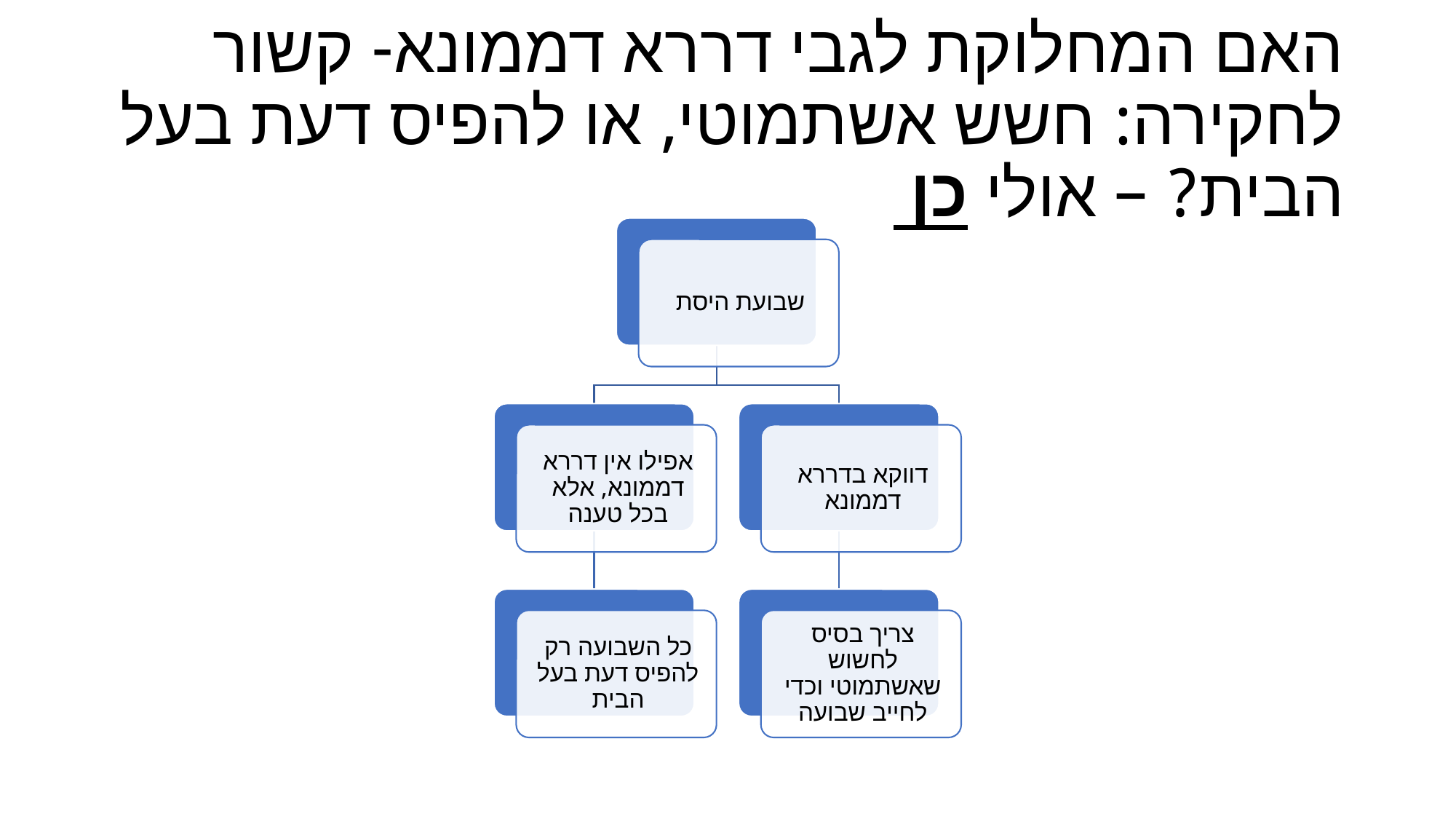

# האם המחלוקת לגבי דררא דממונא- קשור לחקירה: חשש אשתמוטי, או להפיס דעת בעל הבית? – אולי כן
שבועת היסת
דווקא בדררא דממונא
צריך בסיס לחשוש שאשתמוטי וכדי לחייב שבועה
אפילו אין דררא דממונא, אלא בכל טענה
כל השבועה רק להפיס דעת בעל הבית